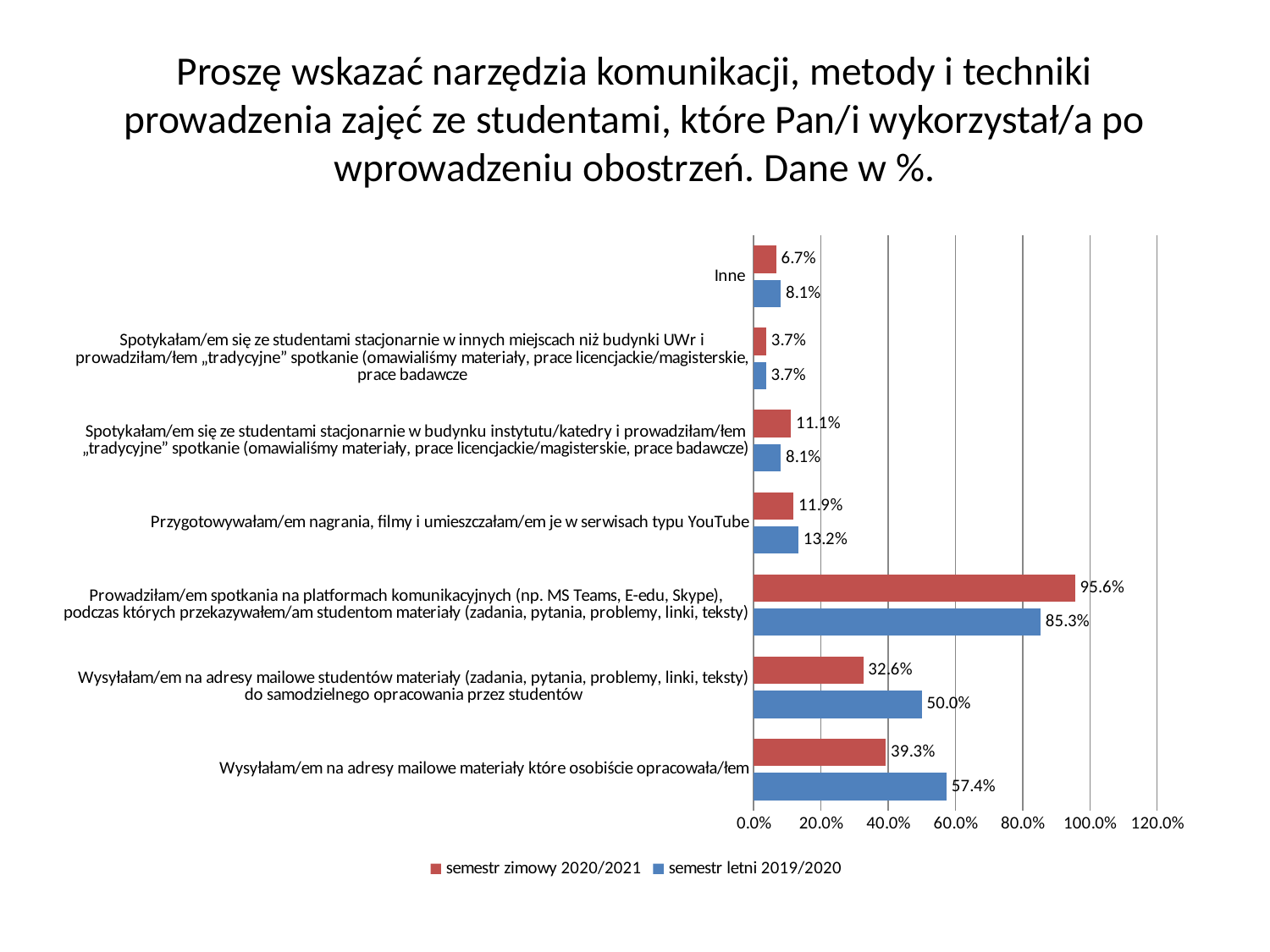

# Proszę wskazać narzędzia komunikacji, metody i techniki prowadzenia zajęć ze studentami, które Pan/i wykorzystał/a po wprowadzeniu obostrzeń. Dane w %.

### Chart

| Category | semestr letni 2019/2020 | semestr zimowy 2020/2021 |
|---|---|---|
| Wysyłałam/em na adresy mailowe materiały które osobiście opracowała/łem | 0.5735294117647058 | 0.3925925925925928 |
| Wysyłałam/em na adresy mailowe studentów materiały (zadania, pytania, problemy, linki, teksty) do samodzielnego opracowania przez studentów | 0.5 | 0.32592592592592645 |
| Prowadziłam/em spotkania na platformach komunikacyjnych (np. MS Teams, E-edu, Skype), podczas których przekazywałem/am studentom materiały (zadania, pytania, problemy, linki, teksty) | 0.8529411764705895 | 0.9555555555555556 |
| Przygotowywałam/em nagrania, filmy i umieszczałam/em je w serwisach typu YouTube | 0.13235294117647076 | 0.11851851851851851 |
| Spotykałam/em się ze studentami stacjonarnie w budynku instytutu/katedry i prowadziłam/łem „tradycyjne” spotkanie (omawialiśmy materiały, prace licencjackie/magisterskie, prace badawcze) | 0.08088235294117654 | 0.1111111111111111 |
| Spotykałam/em się ze studentami stacjonarnie w innych miejscach niż budynki UWr i prowadziłam/łem „tradycyjne” spotkanie (omawialiśmy materiały, prace licencjackie/magisterskie, prace badawcze | 0.03676470588235294 | 0.037037037037037056 |
| Inne  | 0.08088235294117654 | 0.06666666666666668 |